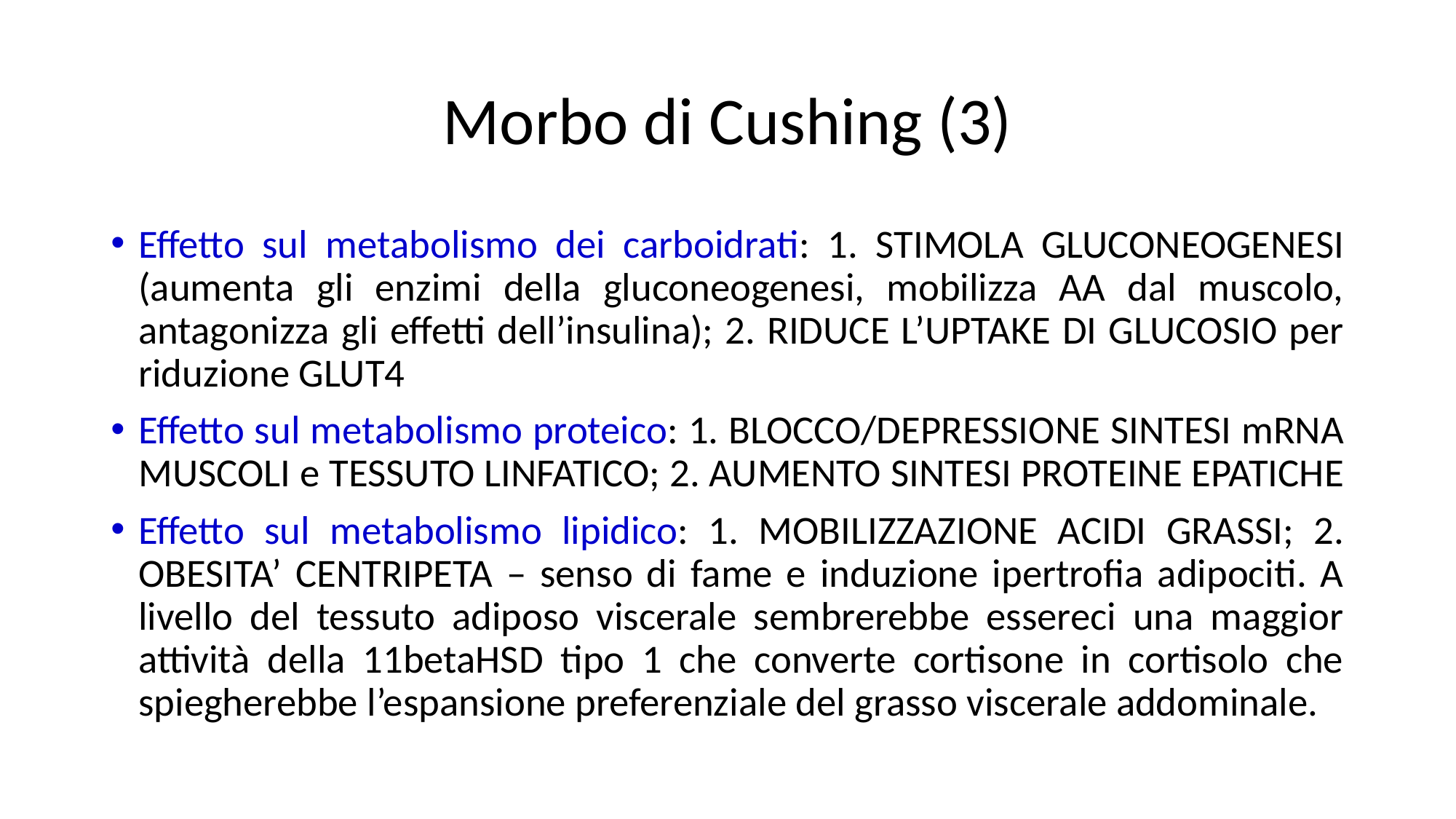

# Morbo di Cushing (3)
Effetto sul metabolismo dei carboidrati: 1. STIMOLA GLUCONEOGENESI (aumenta gli enzimi della gluconeogenesi, mobilizza AA dal muscolo, antagonizza gli effetti dell’insulina); 2. RIDUCE L’UPTAKE DI GLUCOSIO per riduzione GLUT4
Effetto sul metabolismo proteico: 1. BLOCCO/DEPRESSIONE SINTESI mRNA MUSCOLI e TESSUTO LINFATICO; 2. AUMENTO SINTESI PROTEINE EPATICHE
Effetto sul metabolismo lipidico: 1. MOBILIZZAZIONE ACIDI GRASSI; 2. OBESITA’ CENTRIPETA – senso di fame e induzione ipertrofia adipociti. A livello del tessuto adiposo viscerale sembrerebbe essereci una maggior attività della 11betaHSD tipo 1 che converte cortisone in cortisolo che spiegherebbe l’espansione preferenziale del grasso viscerale addominale.